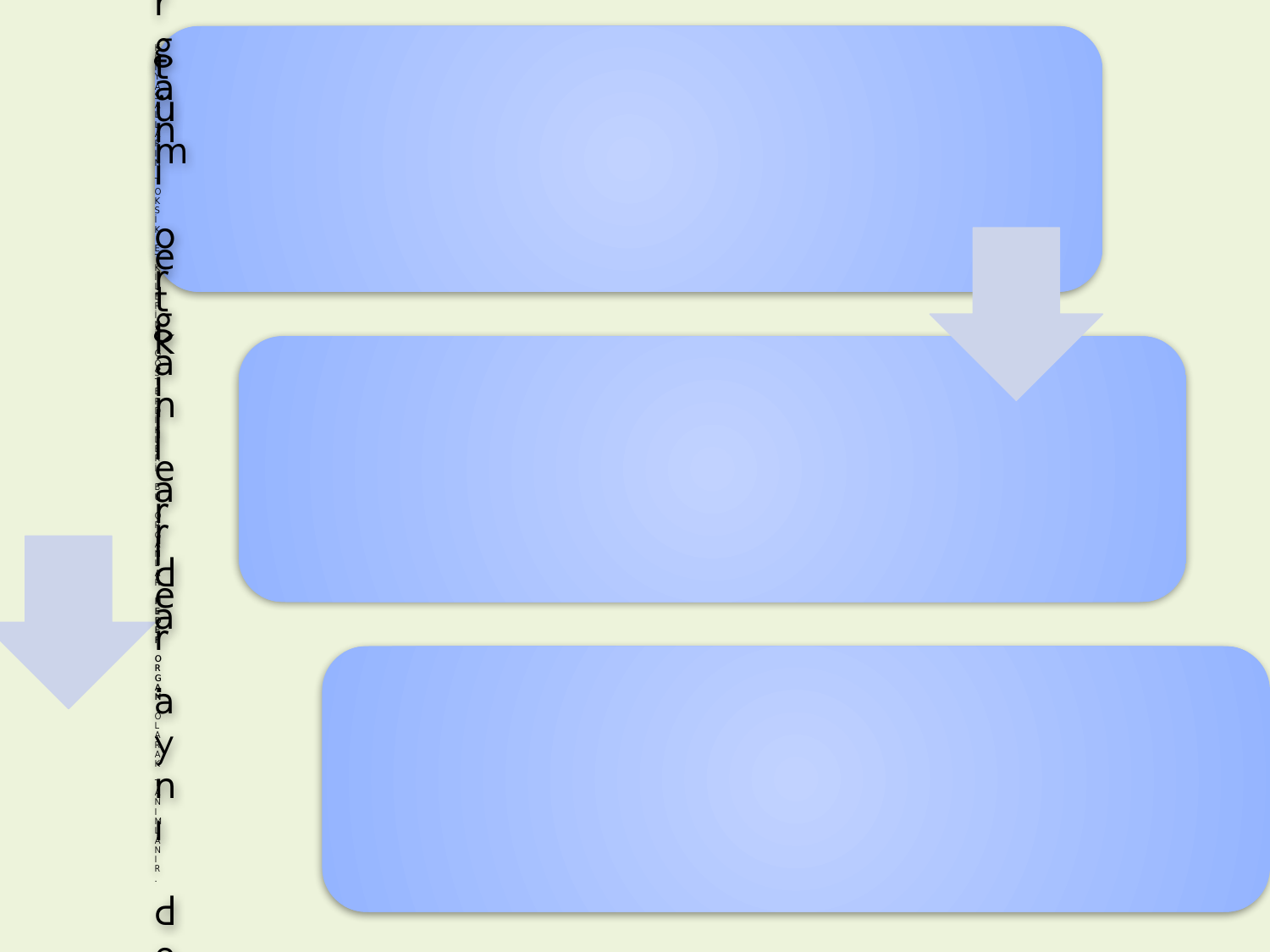

KİMYASALLARIN TOKSİK ETKİLERİNİ GÖSTERDİKLERİ BU ORGANLAR HEDEF ORGAN OLARAK TANIMLANIR.